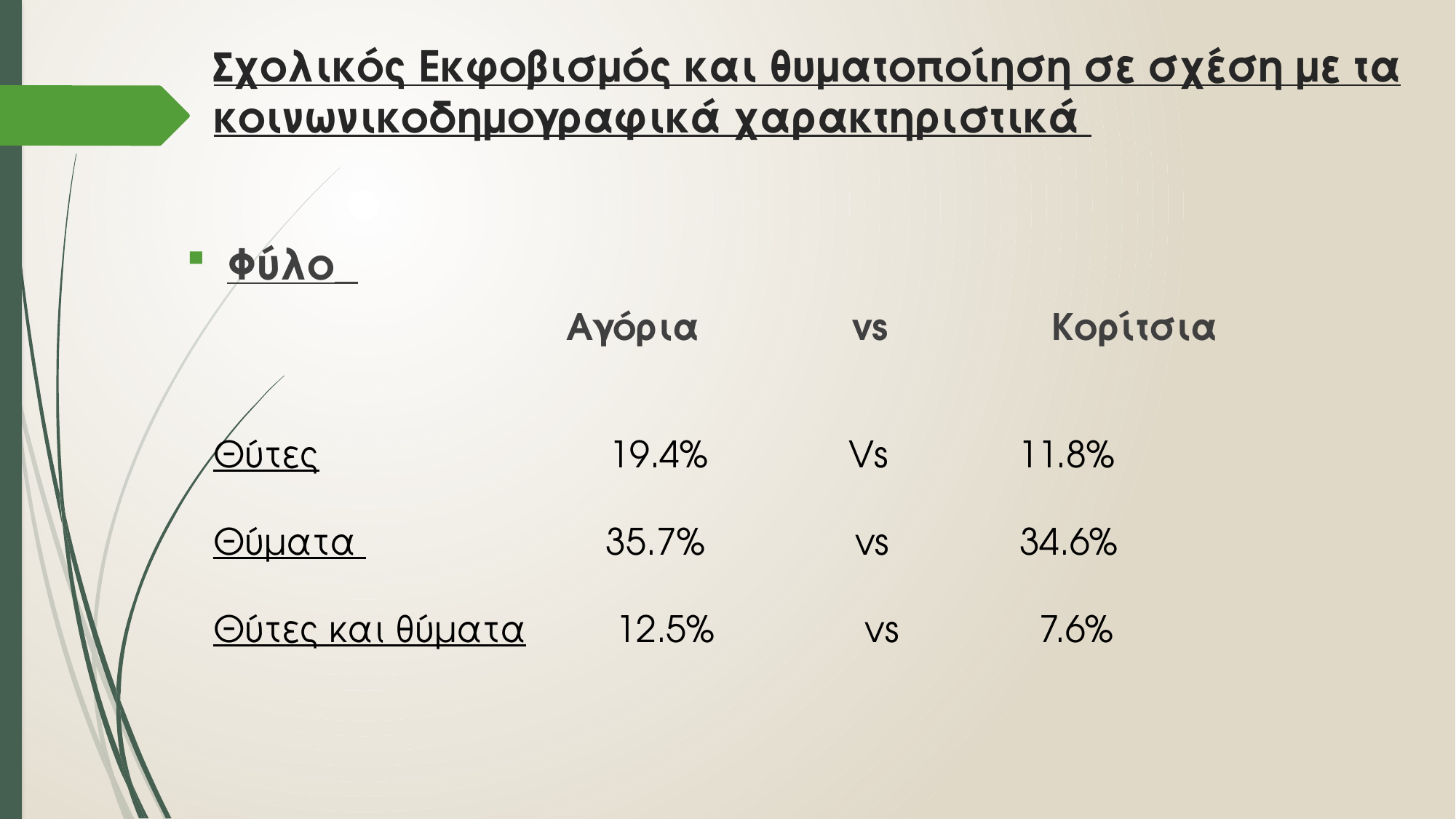

# Σχολικός Εκφοβισμός και θυματοποίηση σε σχέση με τα κοινωνικοδημογραφικά χαρακτηριστικά
Φύλο
                                      Αγόρια               vs 	          Κορίτσια
Θύτες                             19.4%              Vs             11.8%

Θύματα                         35.7%               vs             34.6%

Θύτες και θύματα         12.5%               vs              7.6%